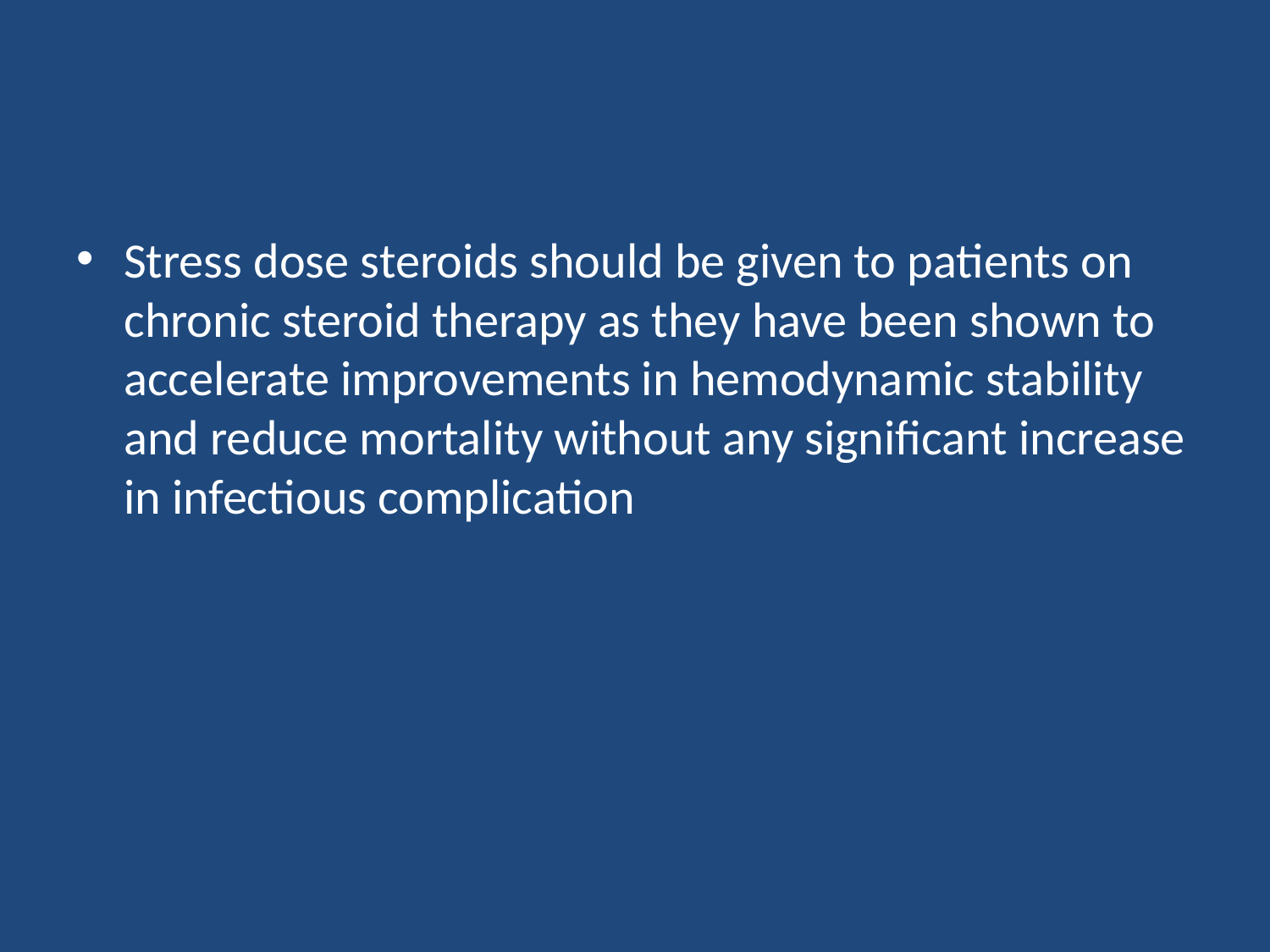

#
Stress dose steroids should be given to patients on chronic steroid therapy as they have been shown to accelerate improvements in hemodynamic stability and reduce mortality without any significant increase in infectious complication